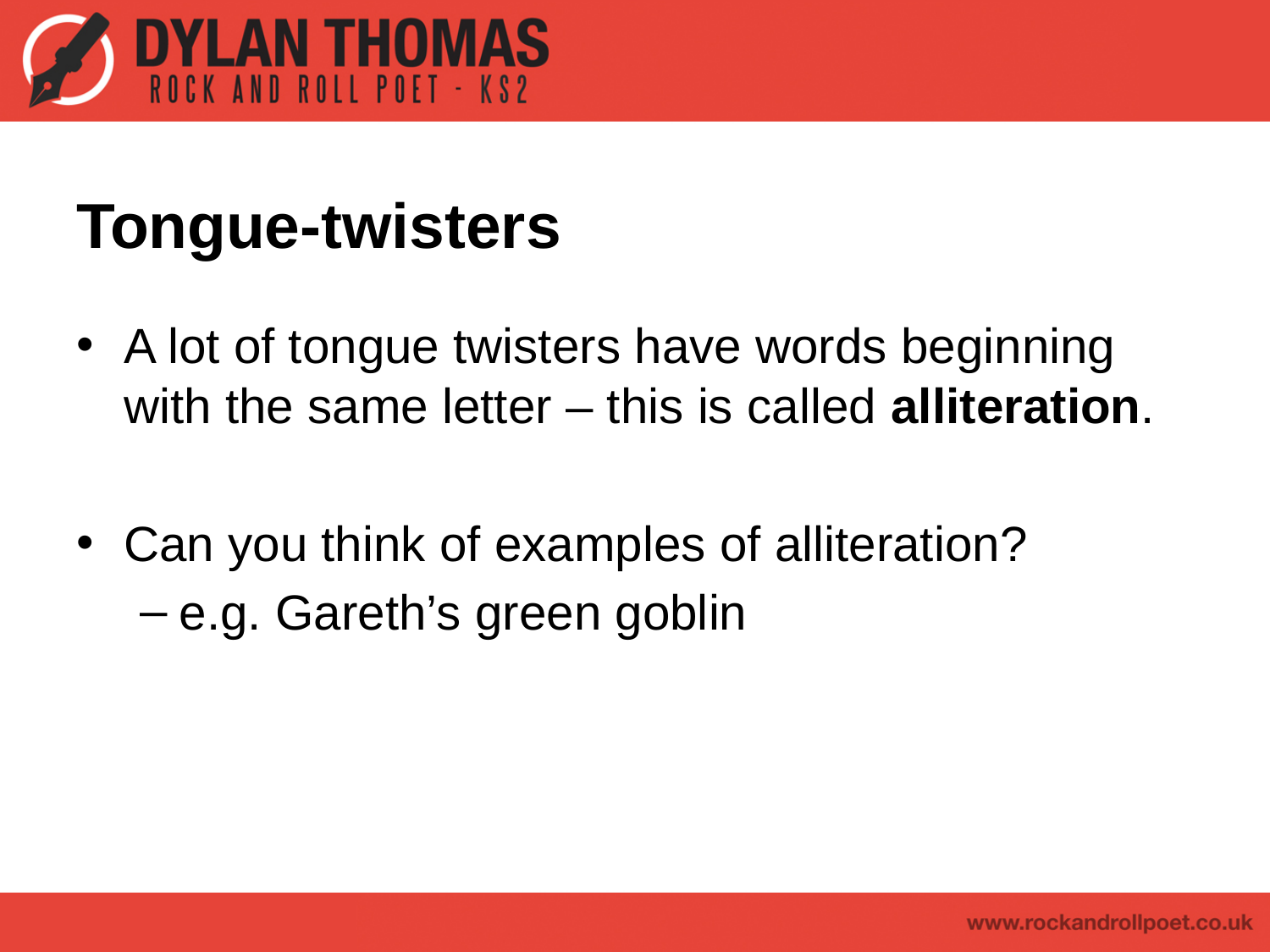

# Tongue-twisters
A lot of tongue twisters have words beginning with the same letter – this is called alliteration.

Can you think of examples of alliteration?
e.g. Gareth’s green goblin